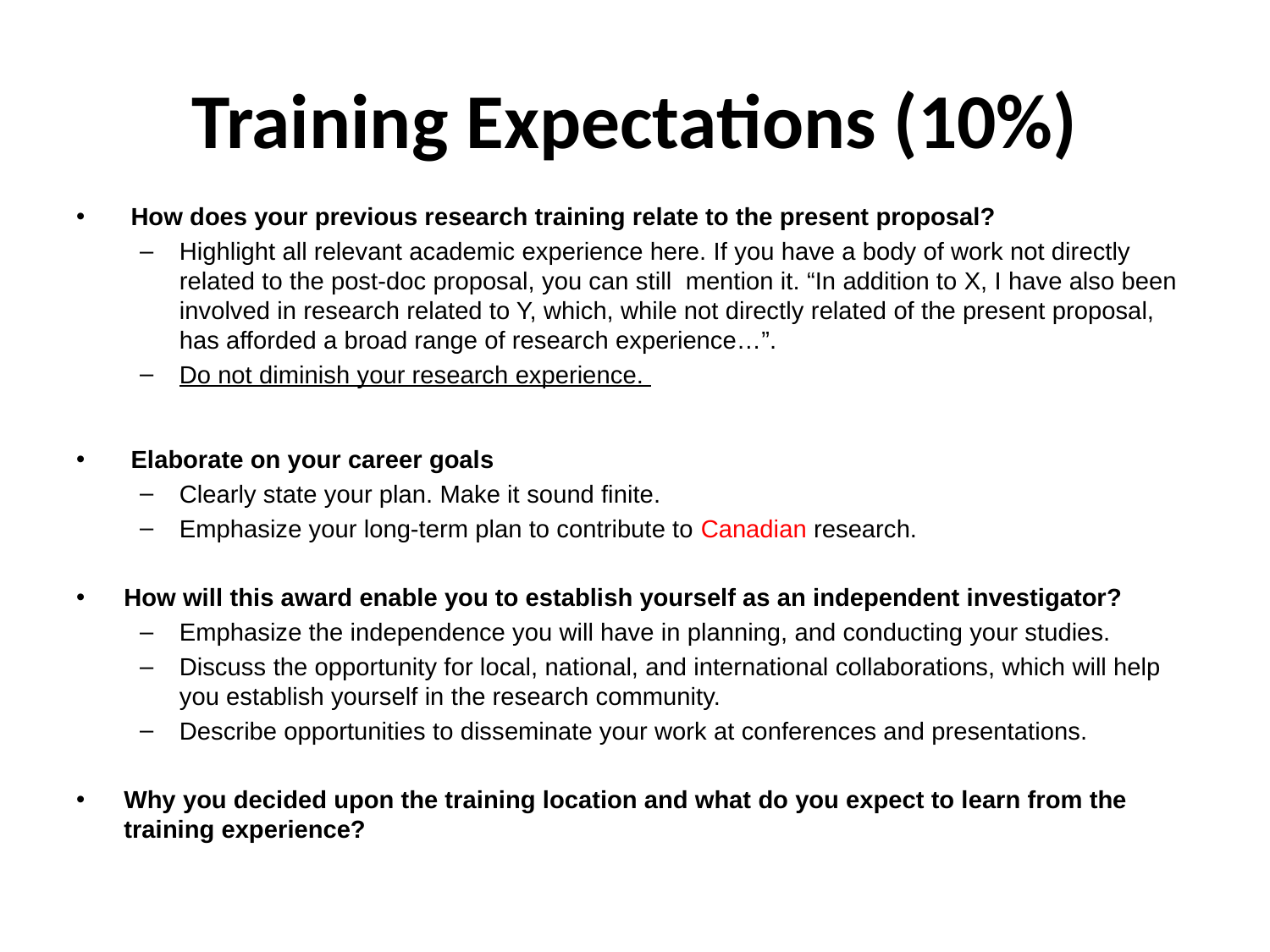

# Training Expectations (10%)

 How does your previous research training relate to the present proposal?
Highlight all relevant academic experience here. If you have a body of work not directly related to the post-doc proposal, you can still  mention it. “In addition to X, I have also been involved in research related to Y, which, while not directly related of the present proposal, has afforded a broad range of research experience…”.
Do not diminish your research experience.

 Elaborate on your career goals
Clearly state your plan. Make it sound finite.
Emphasize your long-term plan to contribute to Canadian research.

How will this award enable you to establish yourself as an independent investigator?
Emphasize the independence you will have in planning, and conducting your studies.
Discuss the opportunity for local, national, and international collaborations, which will help you establish yourself in the research community.
Describe opportunities to disseminate your work at conferences and presentations.

Why you decided upon the training location and what do you expect to learn from the training experience?